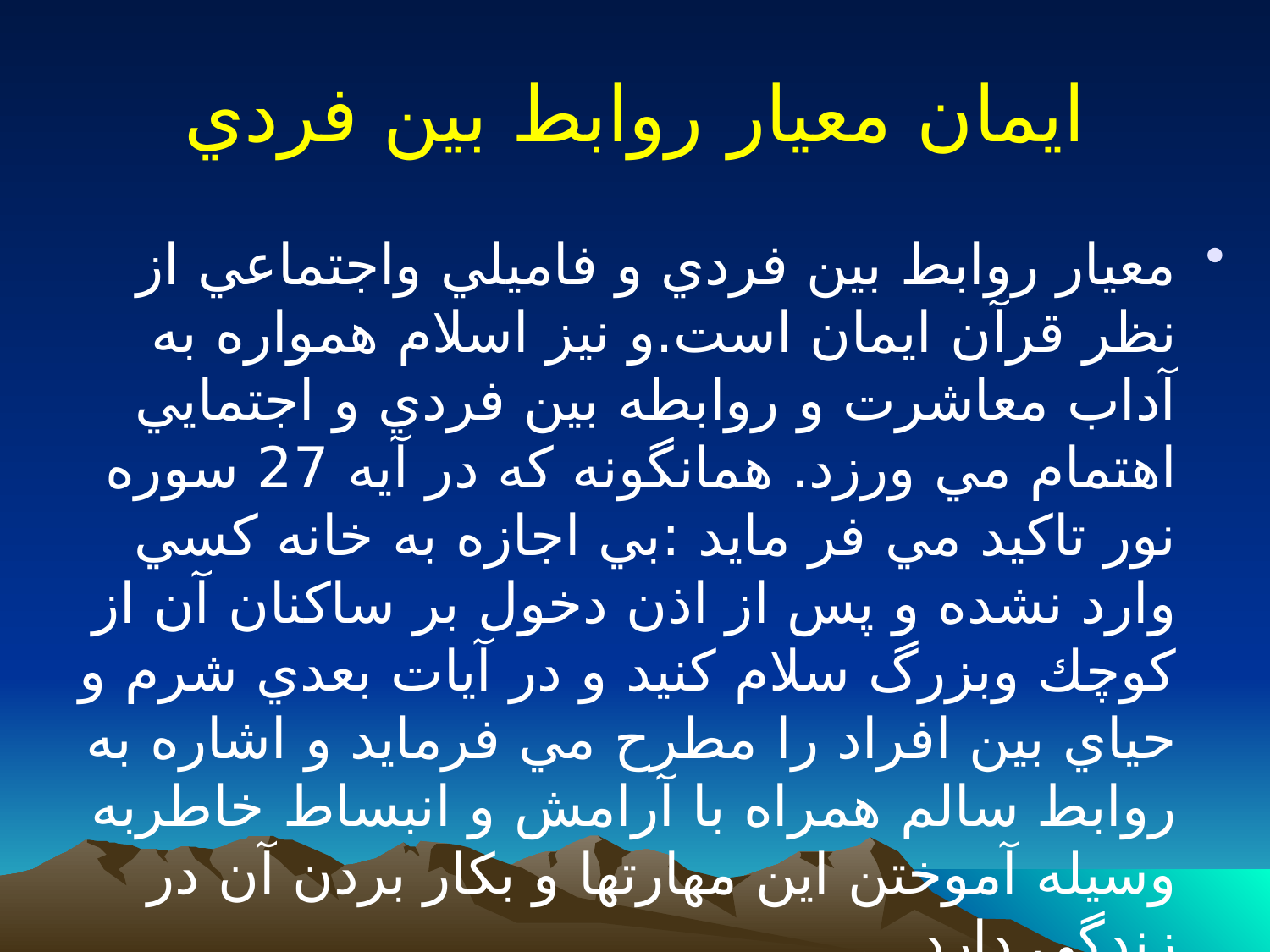

# ايمان معيار روابط بين فردي
معيار روابط بين فردي و فاميلي واجتماعي از نظر قرآن ايمان است.و نيز اسلام همواره به آداب معاشرت و روابطه بين فردي و اجتمايي اهتمام مي ورزد. همانگونه كه در آيه 27 سوره نور تاكيد مي فر مايد :بي اجازه به خانه كسي وارد نشده و پس از اذن دخول بر ساكنان آن از كوچك وبزرگ سلام كنيد و در آيات بعدي شرم و حياي بين افراد را مطرح مي فرمايد و اشاره به روابط سالم همراه با آرامش و انبساط خاطربه وسيله آموختن اين مهارتها و بكار بردن آن در زندگي دارد